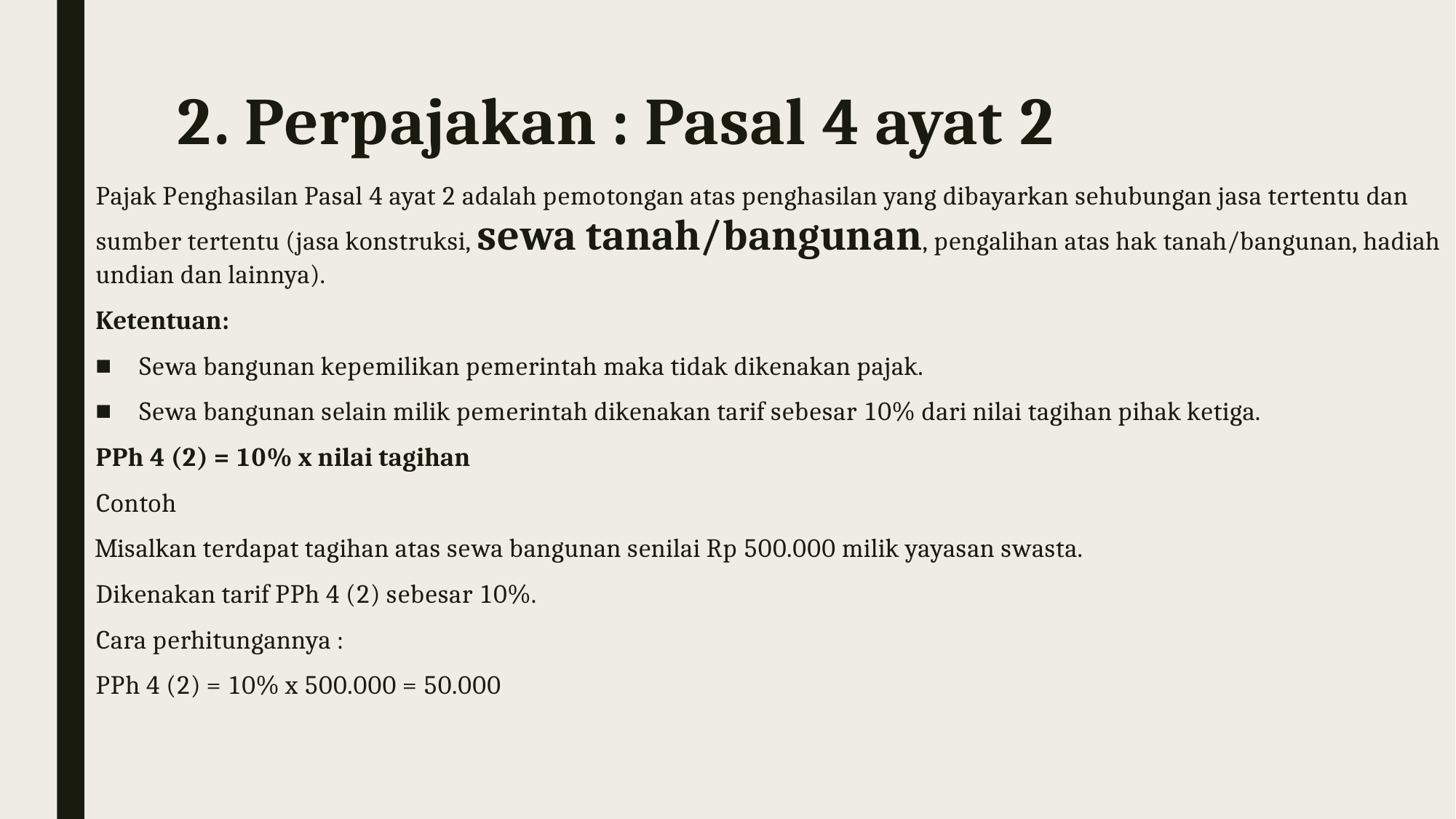

# 2. Perpajakan : Pasal 4 ayat 2
Pajak Penghasilan Pasal 4 ayat 2 adalah pemotongan atas penghasilan yang dibayarkan sehubungan jasa tertentu dan sumber tertentu (jasa konstruksi, sewa tanah/bangunan, pengalihan atas hak tanah/bangunan, hadiah undian dan lainnya).
Ketentuan:
Sewa bangunan kepemilikan pemerintah maka tidak dikenakan pajak.
Sewa bangunan selain milik pemerintah dikenakan tarif sebesar 10% dari nilai tagihan pihak ketiga.
PPh 4 (2) = 10% x nilai tagihan
Contoh
Misalkan terdapat tagihan atas sewa bangunan senilai Rp 500.000 milik yayasan swasta.
Dikenakan tarif PPh 4 (2) sebesar 10%.
Cara perhitungannya :
PPh 4 (2) = 10% x 500.000 = 50.000